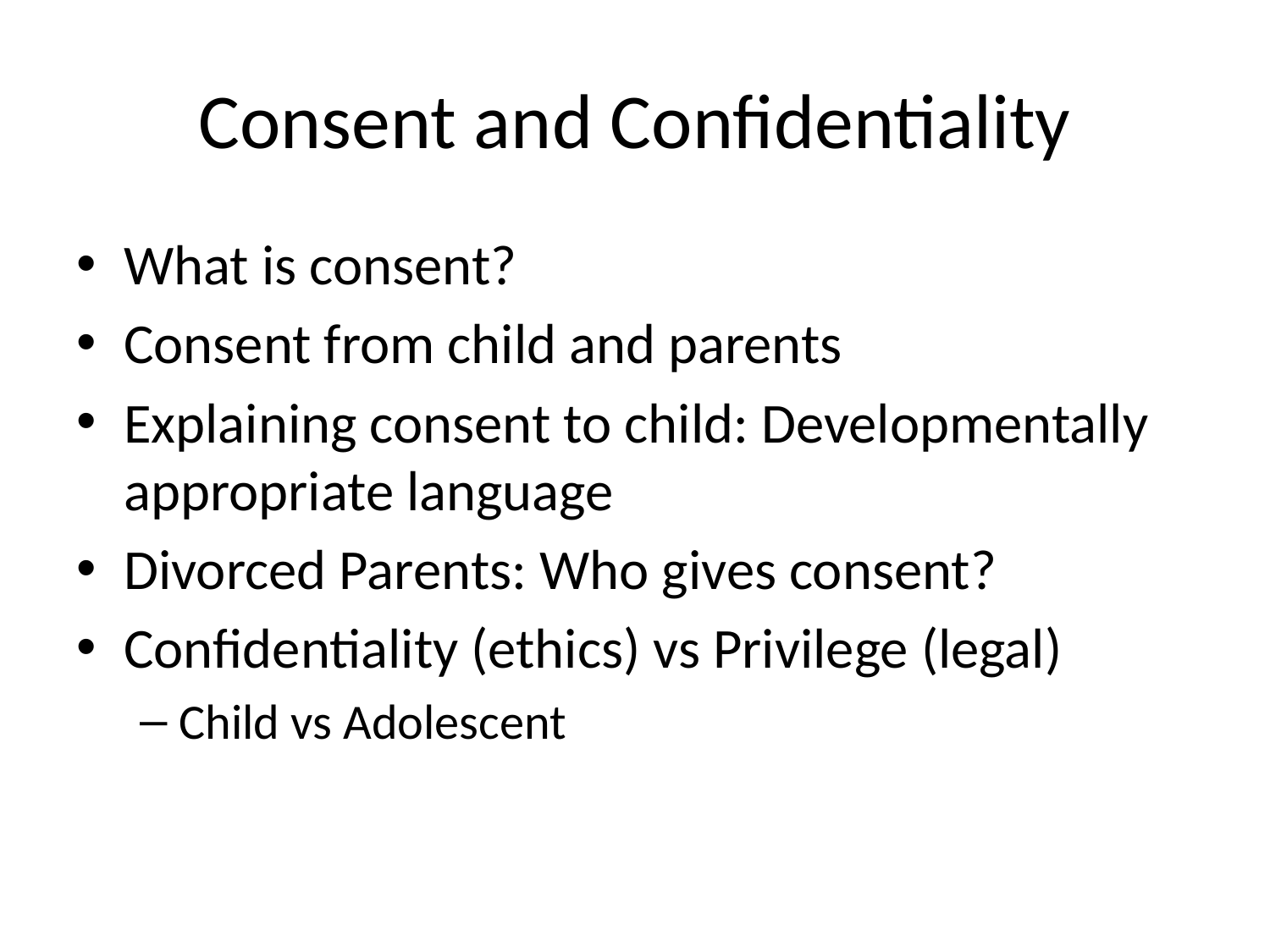

# Consent and Confidentiality
What is consent?
Consent from child and parents
Explaining consent to child: Developmentally appropriate language
Divorced Parents: Who gives consent?
Confidentiality (ethics) vs Privilege (legal)
Child vs Adolescent